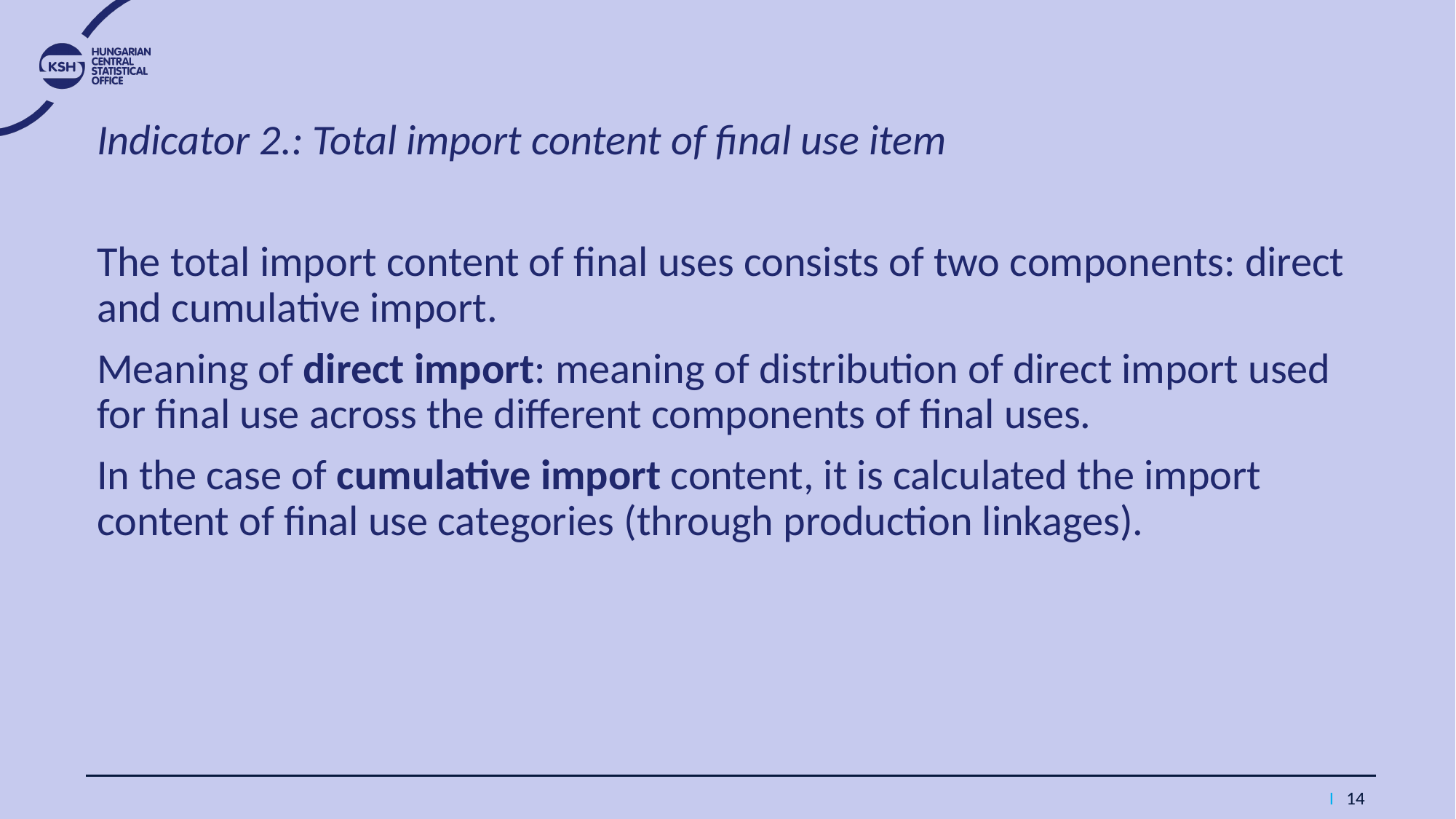

Indicator 2.: Total import content of final use item

The total import content of final uses consists of two components: direct and cumulative import.
Meaning of direct import: meaning of distribution of direct import used for final use across the different components of final uses.
In the case of cumulative import content, it is calculated the import content of final use categories (through production linkages).

I   14